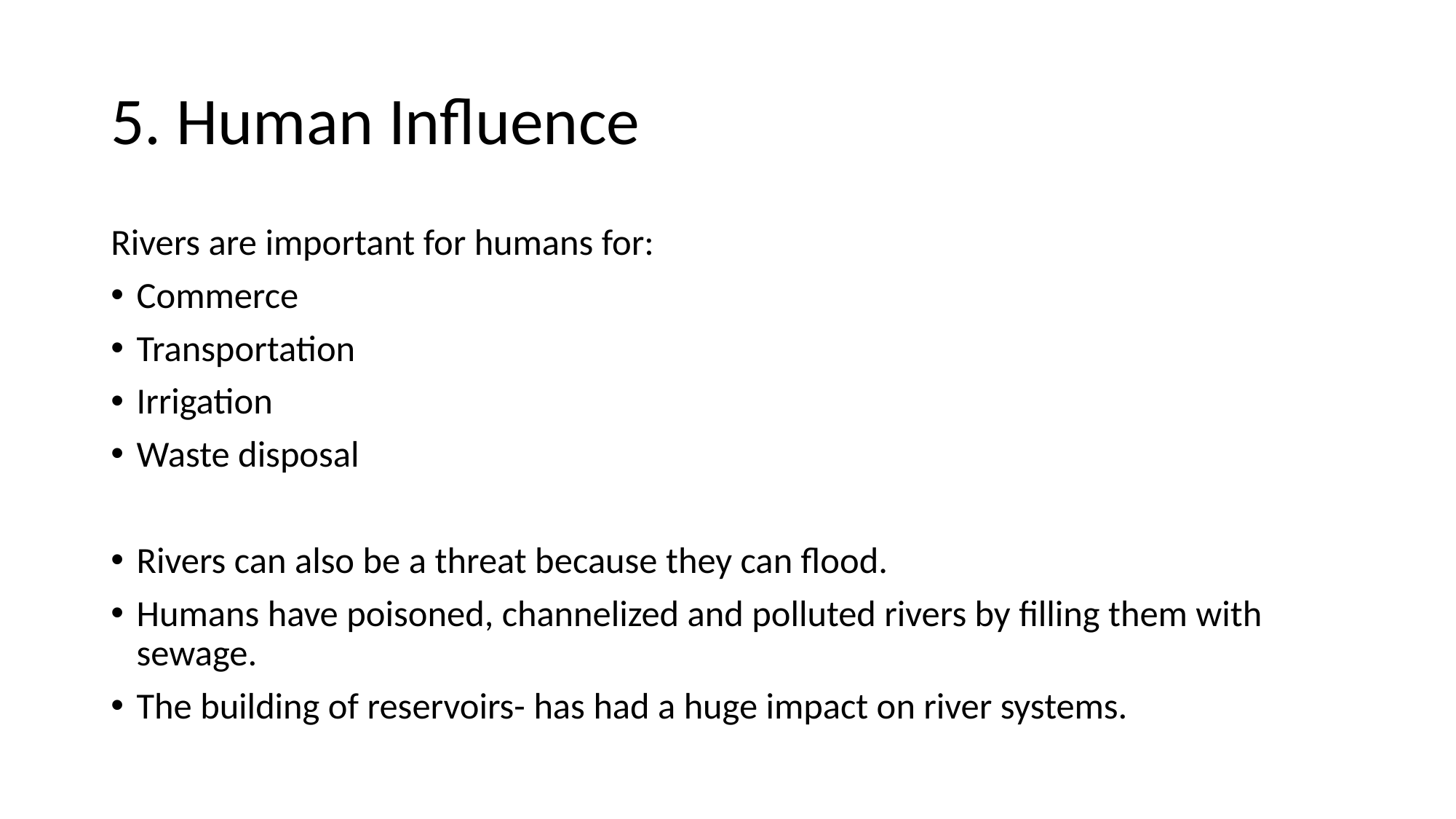

# 5. Human Influence
Rivers are important for humans for:
Commerce
Transportation
Irrigation
Waste disposal

Rivers can also be a threat because they can flood.
Humans have poisoned, channelized and polluted rivers by filling them with sewage.
The building of reservoirs- has had a huge impact on river systems.